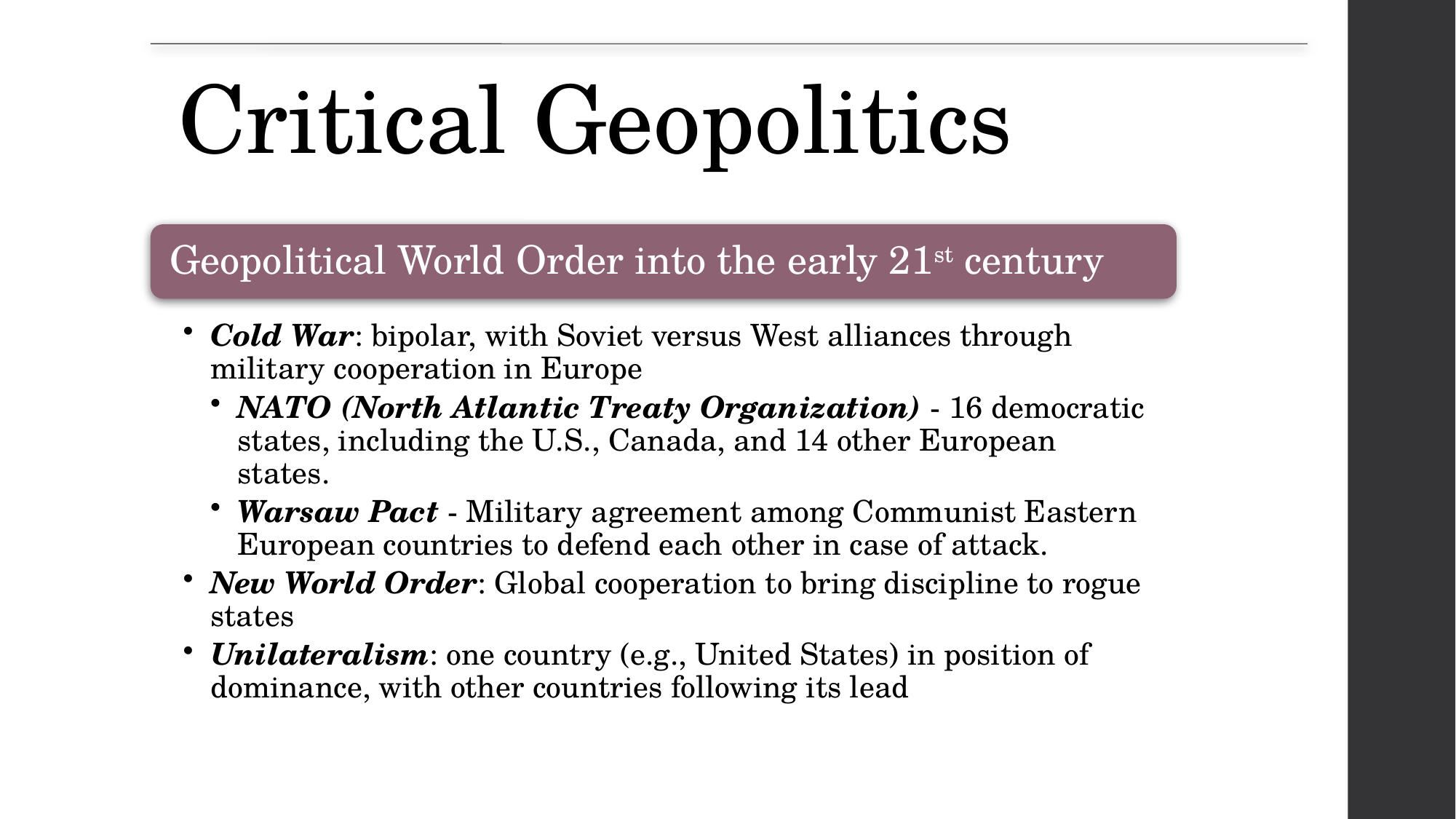

Critical Geopolitics
Geopolitical World Order into the early 21st century
Cold War: bipolar, with Soviet versus West alliances through military cooperation in Europe
NATO (North Atlantic Treaty Organization) - 16 democratic states, including the U.S., Canada, and 14 other European states.
Warsaw Pact - Military agreement among Communist Eastern European countries to defend each other in case of attack.
New World Order: Global cooperation to bring discipline to rogue states
Unilateralism: one country (e.g., United States) in position of dominance, with other countries following its lead